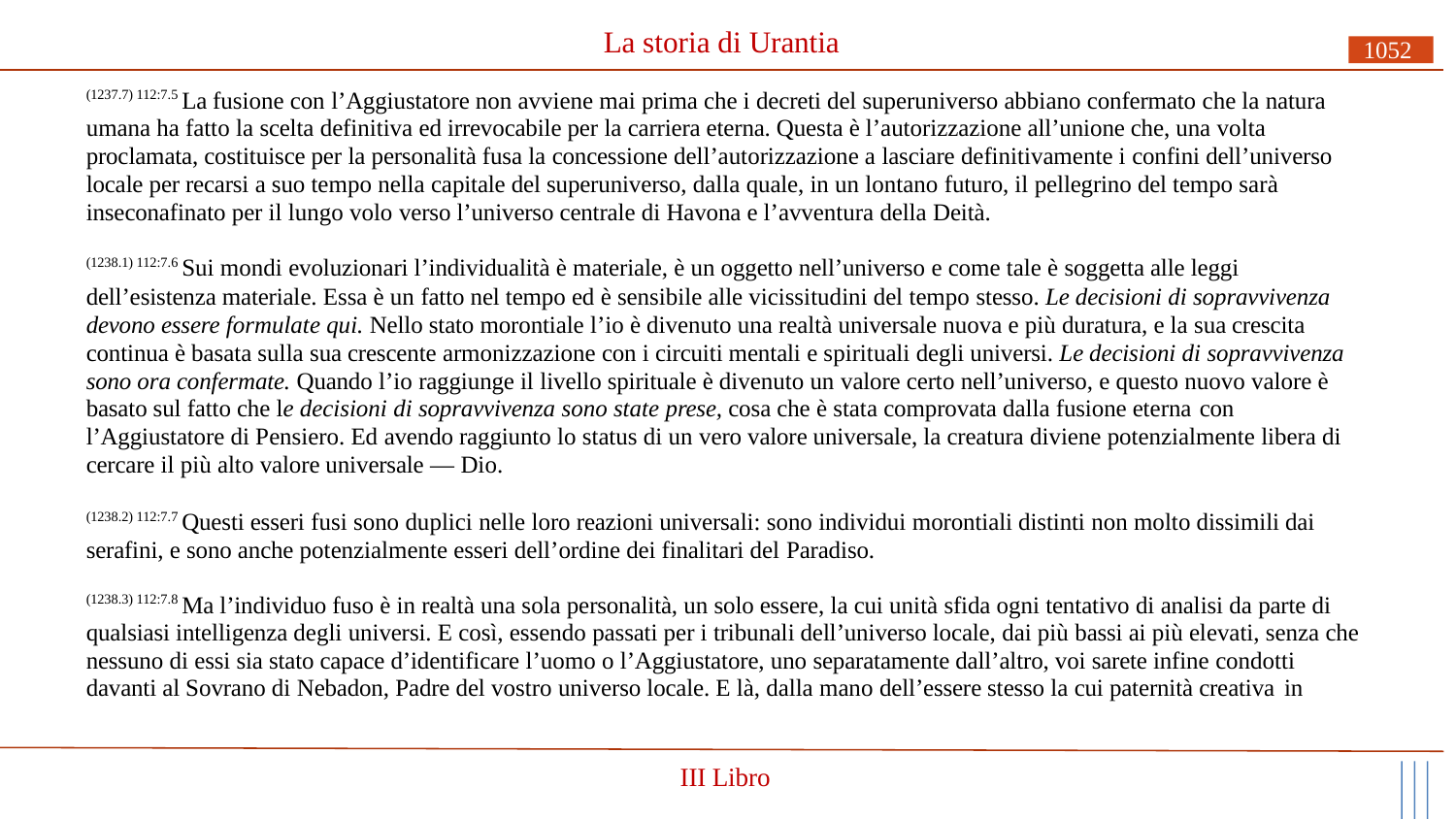

# La storia di Urantia
1052

(1237.7) 112:7.5 La fusione con l’Aggiustatore non avviene mai prima che i decreti del superuniverso abbiano confermato che la natura  umana ha fatto la scelta definitiva ed irrevocabile per la carriera eterna. Questa è l’autorizzazione all’unione che, una volta  proclamata, costituisce per la personalità fusa la concessione dell’autorizzazione a lasciare definitivamente i confini dell’universo  locale per recarsi a suo tempo nella capitale del superuniverso, dalla quale, in un lontano futuro, il pellegrino del tempo sarà  inseconafinato per il lungo volo verso l’universo centrale di Havona e l’avventura della Deità.

(1238.1) 112:7.6 Sui mondi evoluzionari l’individualità è materiale, è un oggetto nell’universo e come tale è soggetta alle leggi
dell’esistenza materiale. Essa è un fatto nel tempo ed è sensibile alle vicissitudini del tempo stesso. Le decisioni di sopravvivenza  devono essere formulate qui. Nello stato morontiale l’io è divenuto una realtà universale nuova e più duratura, e la sua crescita  continua è basata sulla sua crescente armonizzazione con i circuiti mentali e spirituali degli universi. Le decisioni di sopravvivenza  sono ora confermate. Quando l’io raggiunge il livello spirituale è divenuto un valore certo nell’universo, e questo nuovo valore è  basato sul fatto che le decisioni di sopravvivenza sono state prese, cosa che è stata comprovata dalla fusione eterna con
l’Aggiustatore di Pensiero. Ed avendo raggiunto lo status di un vero valore universale, la creatura diviene potenzialmente libera di  cercare il più alto valore universale — Dio.

(1238.2) 112:7.7 Questi esseri fusi sono duplici nelle loro reazioni universali: sono individui morontiali distinti non molto dissimili dai  serafini, e sono anche potenzialmente esseri dell’ordine dei finalitari del Paradiso.

(1238.3) 112:7.8 Ma l’individuo fuso è in realtà una sola personalità, un solo essere, la cui unità sfida ogni tentativo di analisi da parte di  qualsiasi intelligenza degli universi. E così, essendo passati per i tribunali dell’universo locale, dai più bassi ai più elevati, senza che  nessuno di essi sia stato capace d’identificare l’uomo o l’Aggiustatore, uno separatamente dall’altro, voi sarete infine condotti  davanti al Sovrano di Nebadon, Padre del vostro universo locale. E là, dalla mano dell’essere stesso la cui paternità creativa in

III Libro